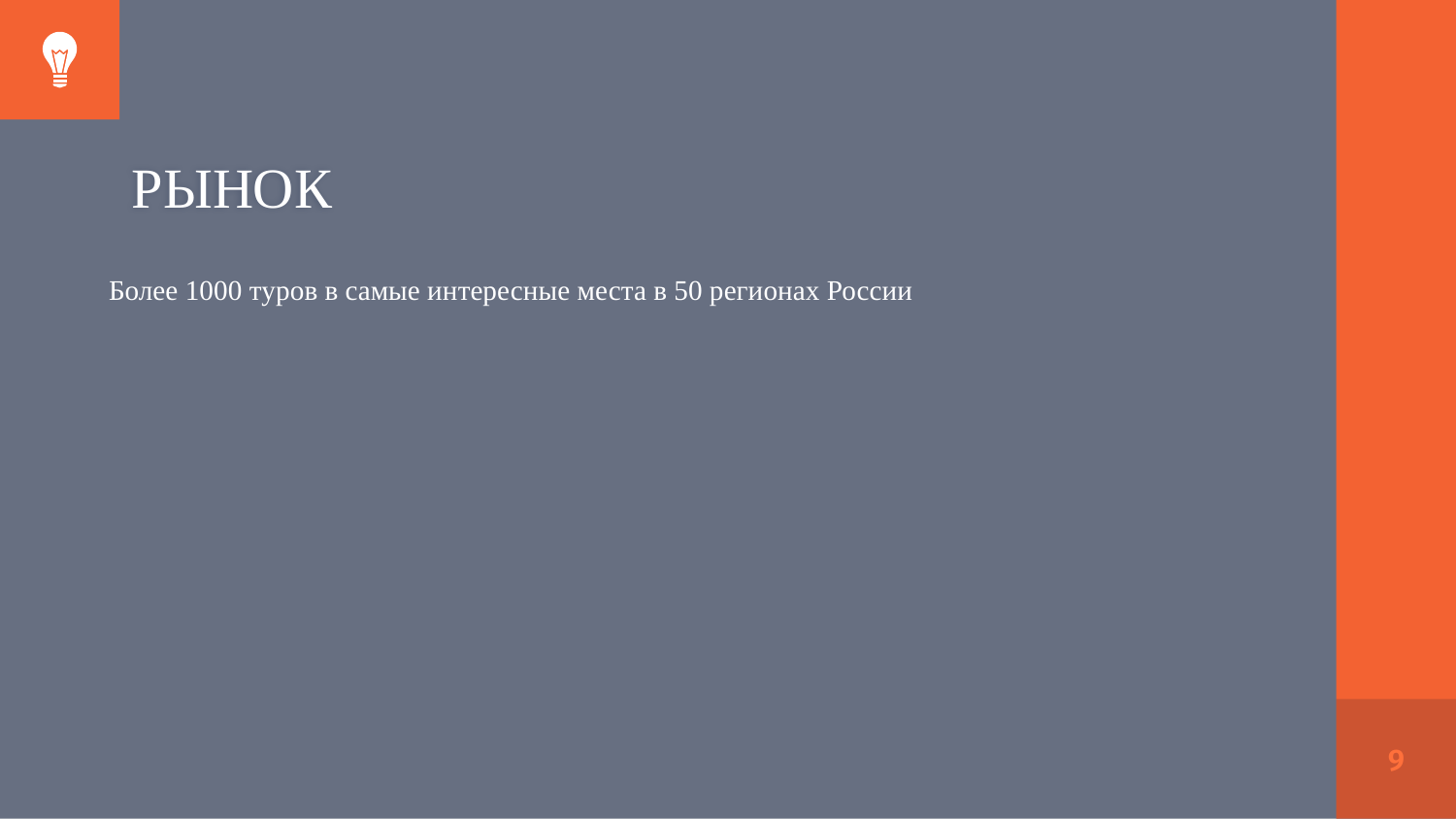

# РЫНОК
Более 1000 туров в самые интересные места в 50 регионах России

9